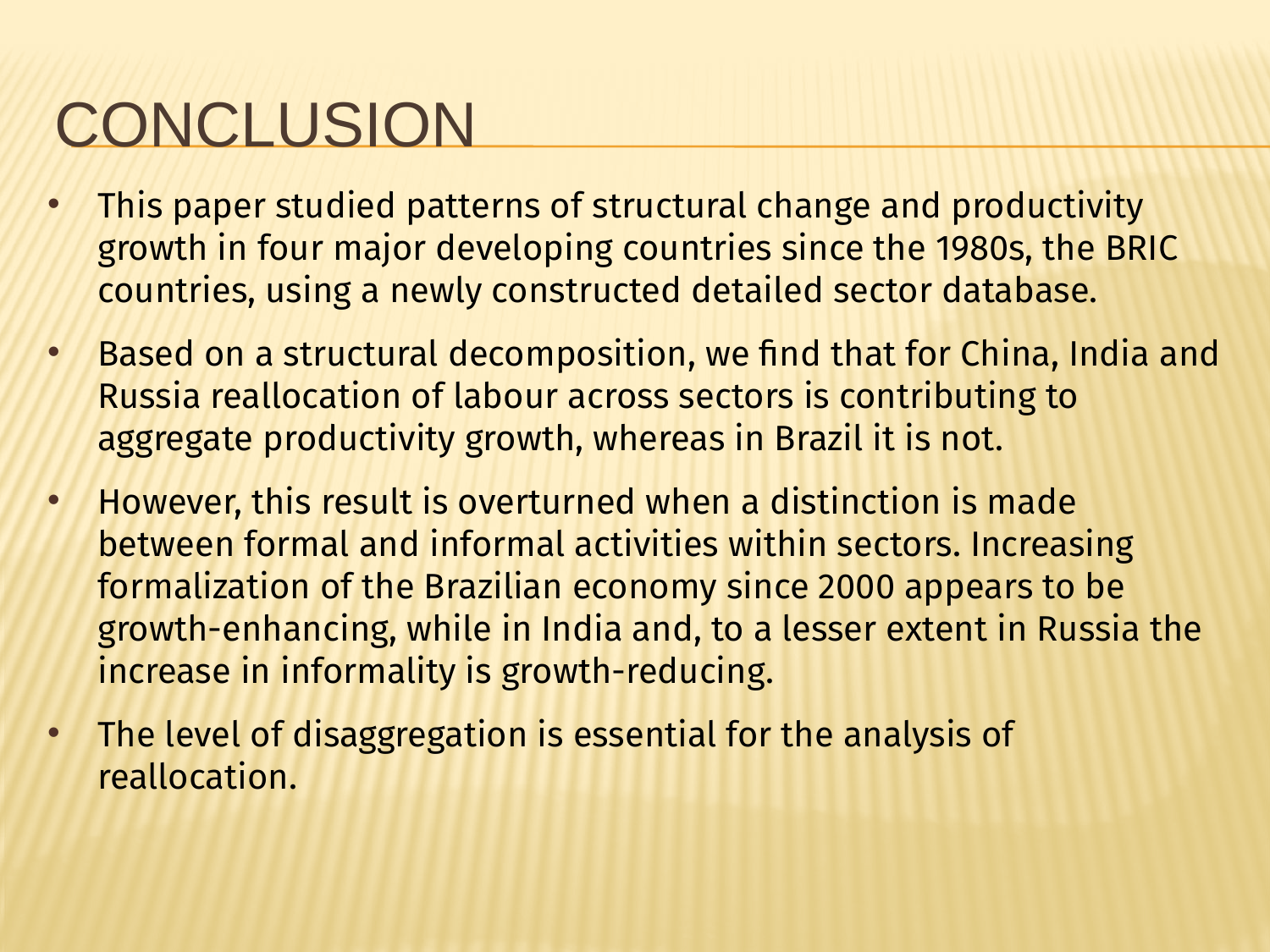

# conclusion
This paper studied patterns of structural change and productivity growth in four major developing countries since the 1980s, the BRIC countries, using a newly constructed detailed sector database.
Based on a structural decomposition, we find that for China, India and Russia reallocation of labour across sectors is contributing to aggregate productivity growth, whereas in Brazil it is not.
However, this result is overturned when a distinction is made between formal and informal activities within sectors. Increasing formalization of the Brazilian economy since 2000 appears to be growth-enhancing, while in India and, to a lesser extent in Russia the increase in informality is growth-reducing.
The level of disaggregation is essential for the analysis of reallocation.